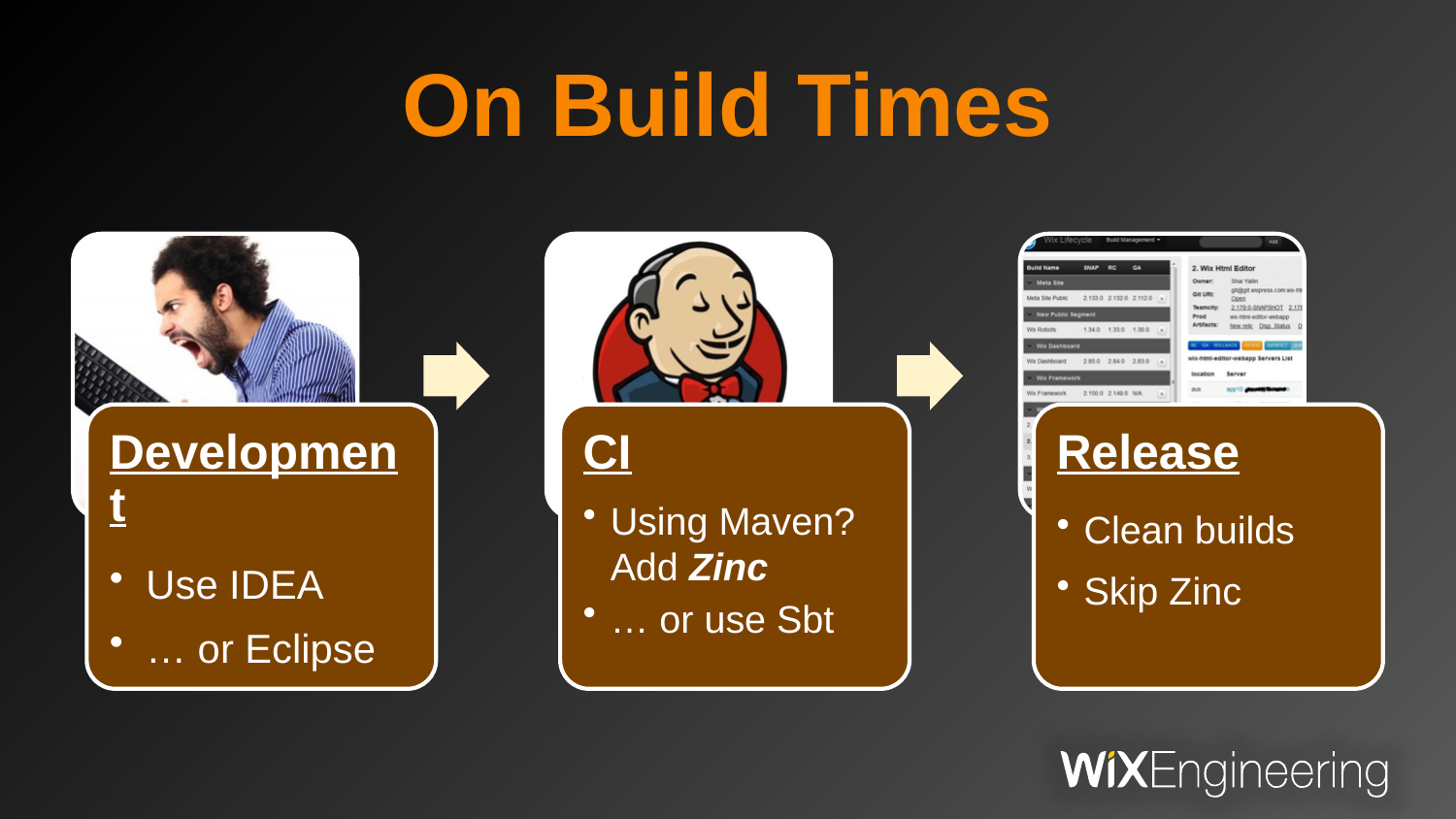

# On Build Times

Development
Use IDEA
… or Eclipse

CI
Using Maven? Add Zinc
… or use Sbt

Release
Clean builds
Skip Zinc